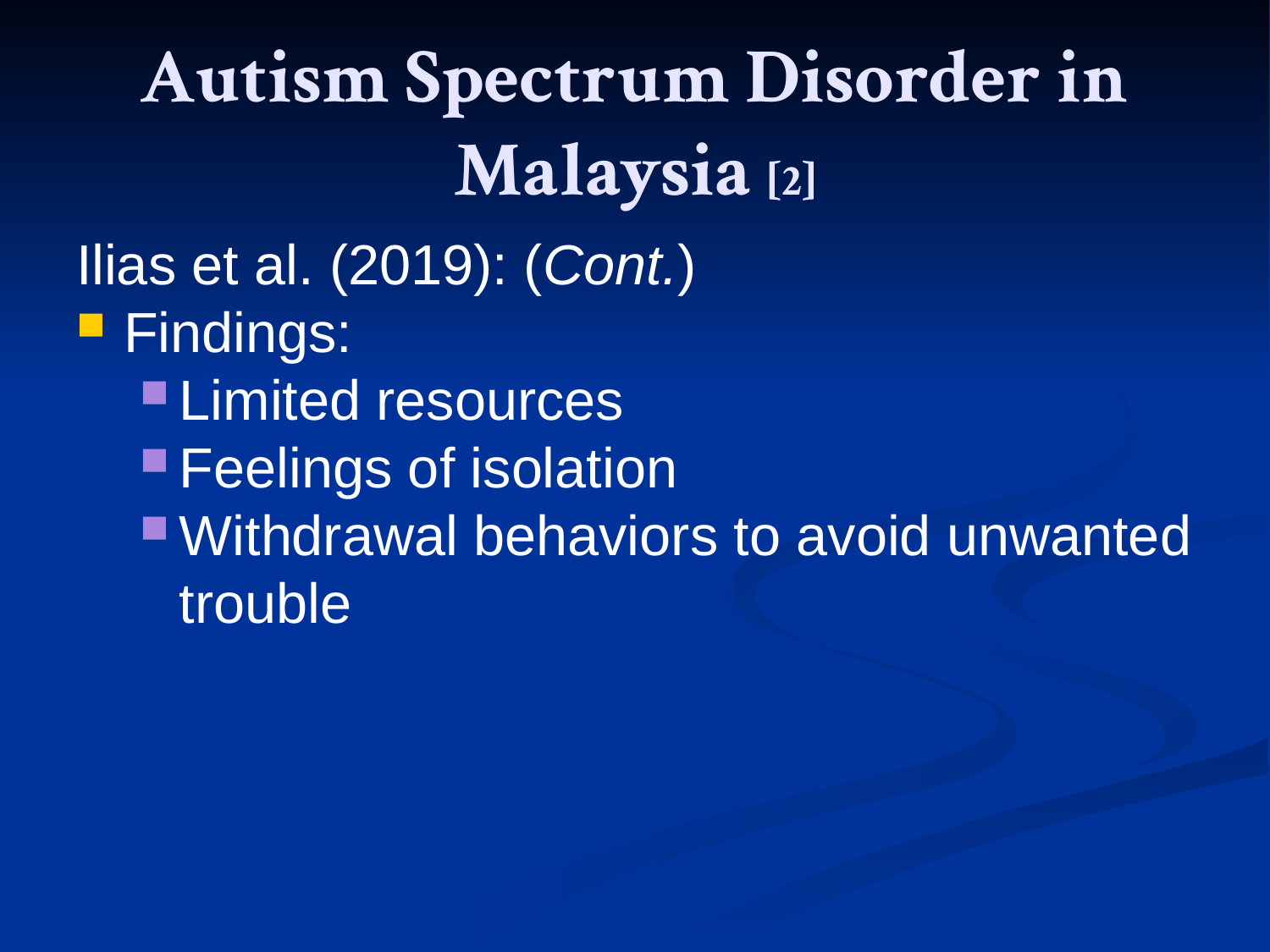

# Autism Spectrum Disorder in Malaysia [2]
Ilias et al. (2019): (Cont.)
Findings:
Limited resources
Feelings of isolation
Withdrawal behaviors to avoid unwanted trouble